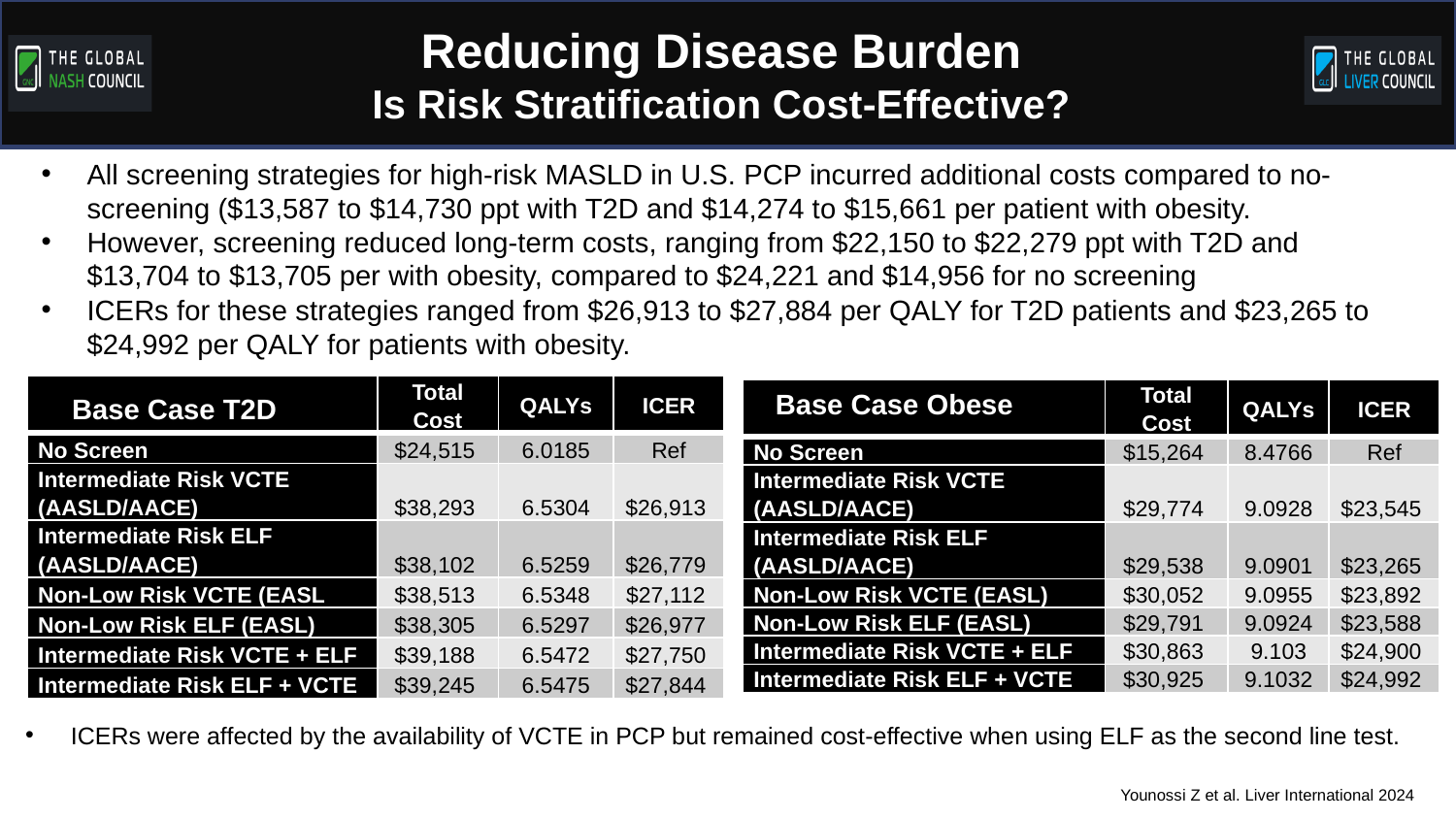

Reducing Disease Burden
Is Risk Stratification Cost-Effective?
All screening strategies for high-risk MASLD in U.S. PCP incurred additional costs compared to no-screening ($13,587 to $14,730 ppt with T2D and $14,274 to $15,661 per patient with obesity.
However, screening reduced long-term costs, ranging from $22,150 to $22,279 ppt with T2D and $13,704 to $13,705 per with obesity, compared to $24,221 and $14,956 for no screening
ICERs for these strategies ranged from $26,913 to $27,884 per QALY for T2D patients and $23,265 to $24,992 per QALY for patients with obesity.
|  | Total Cost | QALYs | ICER |
| --- | --- | --- | --- |
| No Screen | $24,515 | 6.0185 | Ref |
| Intermediate Risk VCTE (AASLD/AACE) | $38,293 | 6.5304 | $26,913 |
| Intermediate Risk ELF (AASLD/AACE) | $38,102 | 6.5259 | $26,779 |
| Non-Low Risk VCTE (EASL | $38,513 | 6.5348 | $27,112 |
| Non-Low Risk ELF (EASL) | $38,305 | 6.5297 | $26,977 |
| Intermediate Risk VCTE + ELF | $39,188 | 6.5472 | $27,750 |
| Intermediate Risk ELF + VCTE | $39,245 | 6.5475 | $27,844 |
|  | Total Cost | QALYs | ICER |
| --- | --- | --- | --- |
| No Screen | $15,264 | 8.4766 | Ref |
| Intermediate Risk VCTE (AASLD/AACE) | $29,774 | 9.0928 | $23,545 |
| Intermediate Risk ELF (AASLD/AACE) | $29,538 | 9.0901 | $23,265 |
| Non-Low Risk VCTE (EASL) | $30,052 | 9.0955 | $23,892 |
| Non-Low Risk ELF (EASL) | $29,791 | 9.0924 | $23,588 |
| Intermediate Risk VCTE + ELF | $30,863 | 9.103 | $24,900 |
| Intermediate Risk ELF + VCTE | $30,925 | 9.1032 | $24,992 |
Base Case Obese
Base Case T2D

ICERs were affected by the availability of VCTE in PCP but remained cost-effective when using ELF as the second line test.
Younossi Z et al. Liver International 2024